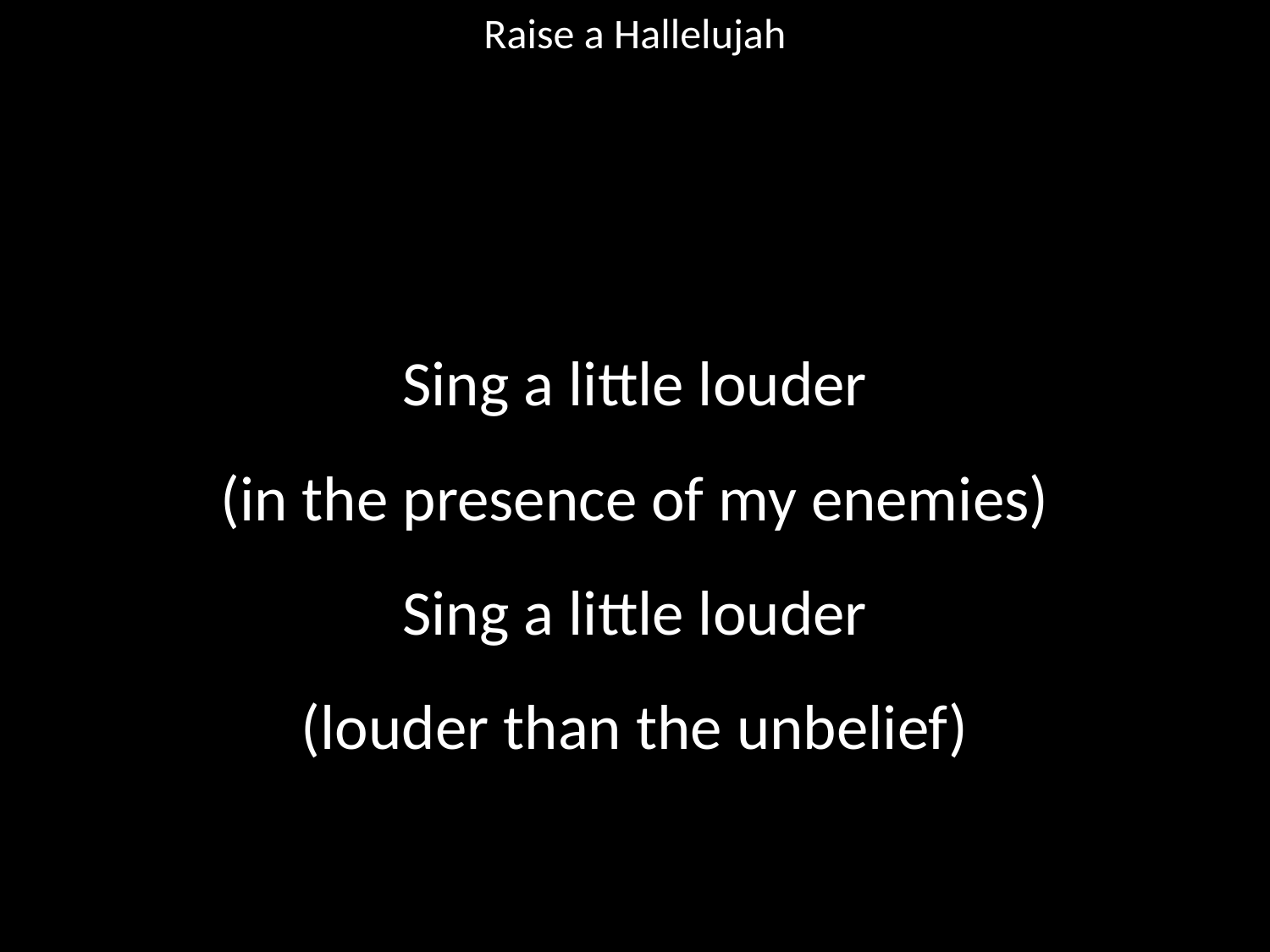

Raise a Hallelujah
#
Sing a little louder
(in the presence of my enemies)
Sing a little louder
(louder than the unbelief)